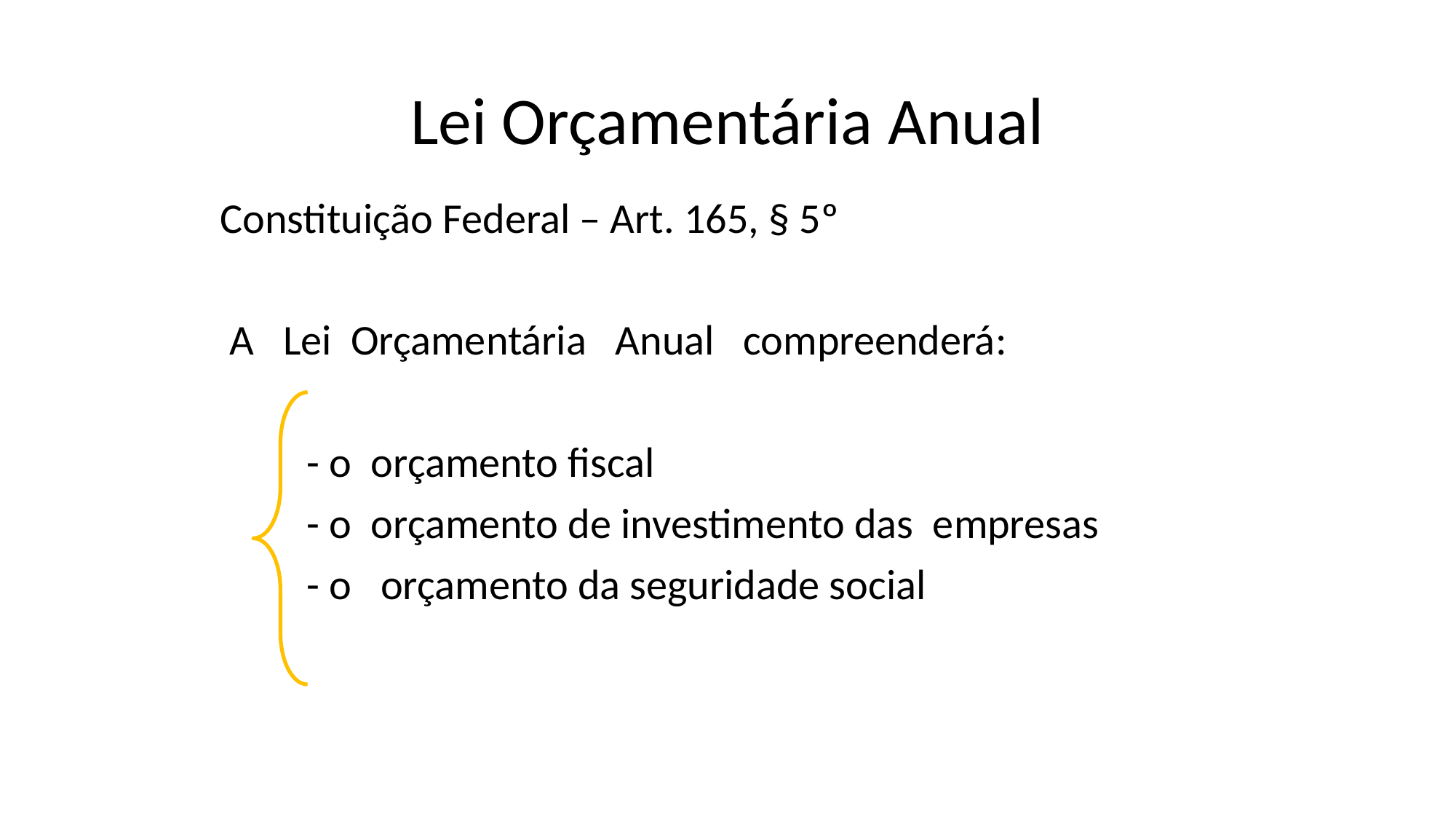

# Lei Orçamentária Anual
Constituição Federal – Art. 165, § 5º

 A   Lei  Orçamentária   Anual   compreenderá:

         - o  orçamento fiscal
         - o  orçamento de investimento das  empresas
         - o   orçamento da seguridade social